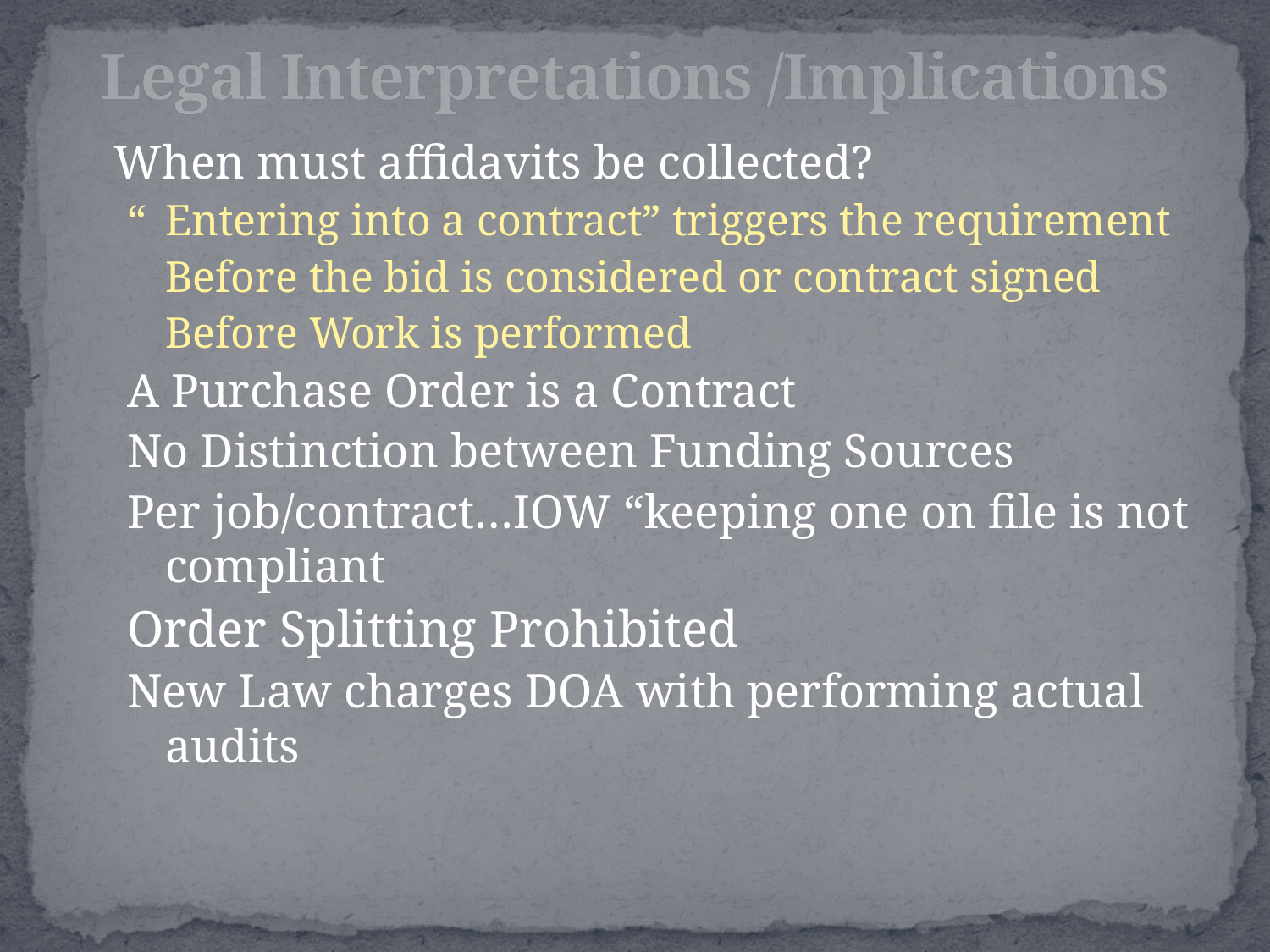

# Legal Interpretations /Implications
	When must affidavits be collected?
“	Entering into a contract” triggers the requirement
	Before the bid is considered or contract signed
	Before Work is performed
A Purchase Order is a Contract
No Distinction between Funding Sources
Per job/contract…IOW “keeping one on file is not compliant
Order Splitting Prohibited
New Law charges DOA with performing actual audits